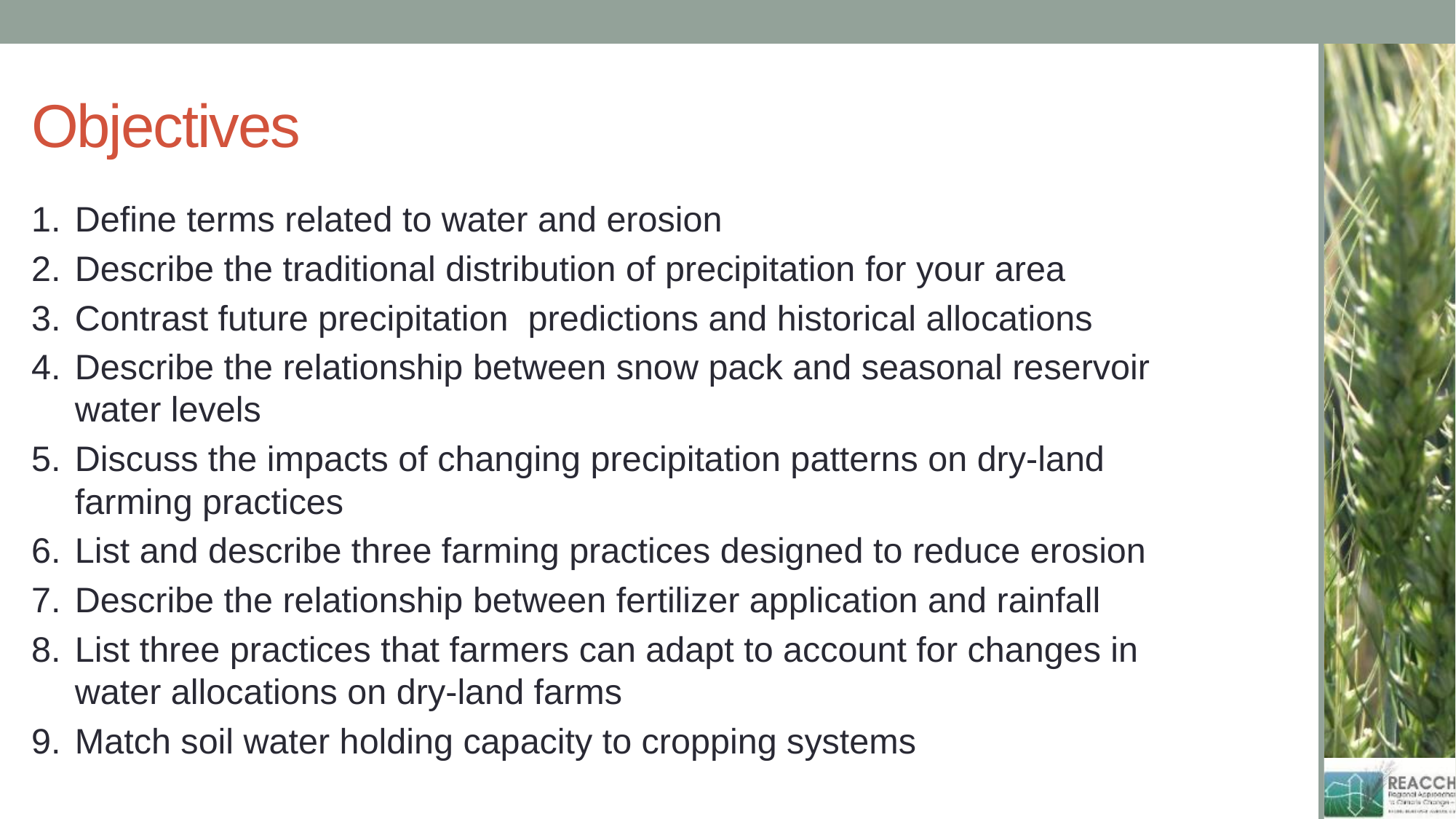

# Objectives
1.	Define terms related to water and erosion
2.	Describe the traditional distribution of precipitation for your area
3.	Contrast future precipitation  predictions and historical allocations
4.	Describe the relationship between snow pack and seasonal reservoir water levels
5.	Discuss the impacts of changing precipitation patterns on dry-land farming practices
6.	List and describe three farming practices designed to reduce erosion
7.	Describe the relationship between fertilizer application and rainfall
8.	List three practices that farmers can adapt to account for changes in water allocations on dry-land farms
9.	Match soil water holding capacity to cropping systems